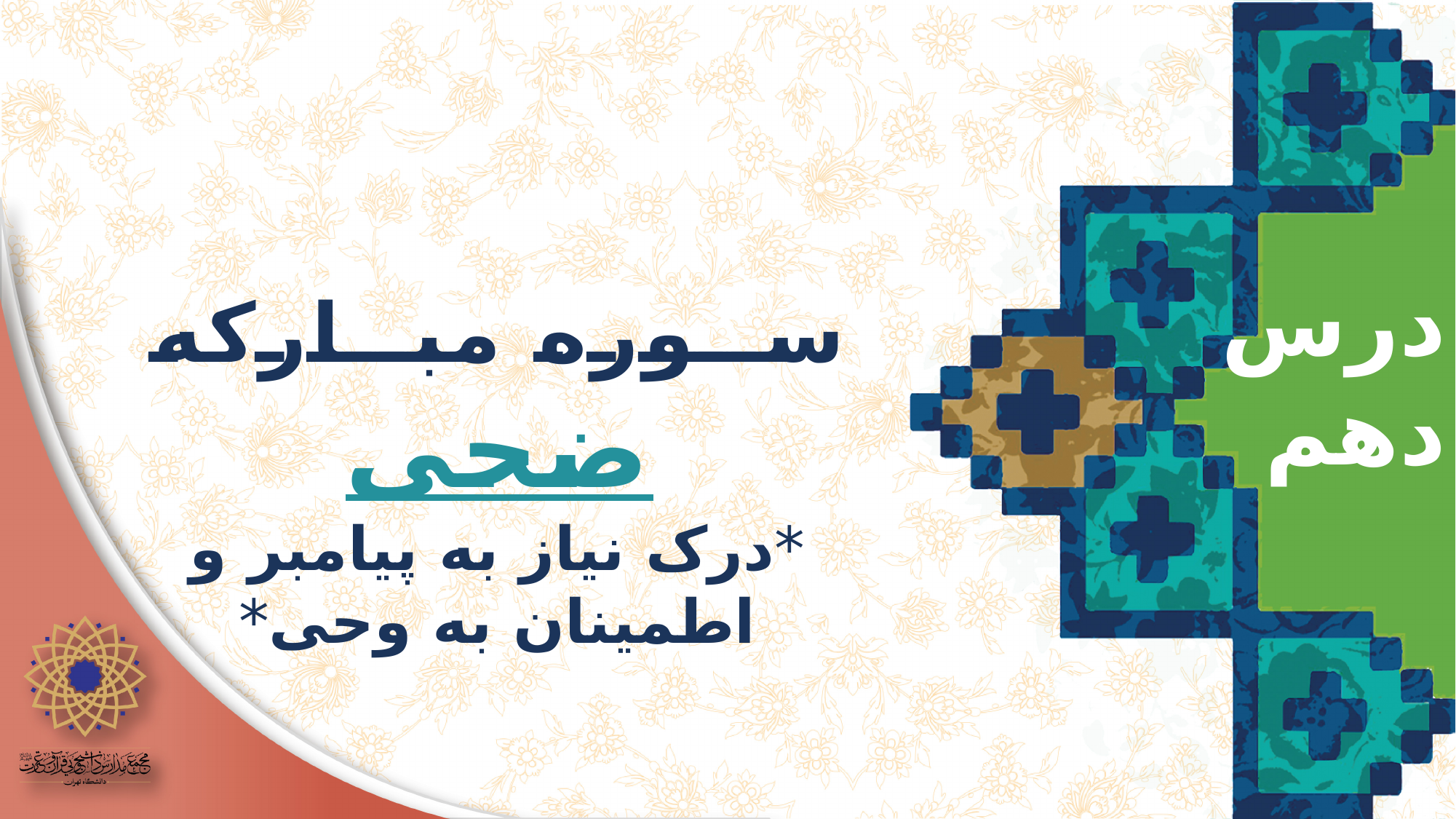

درس
دهم
ســوره مبــارکه ضحی
*درک نیاز به پیامبر و اطمینان به وحی*